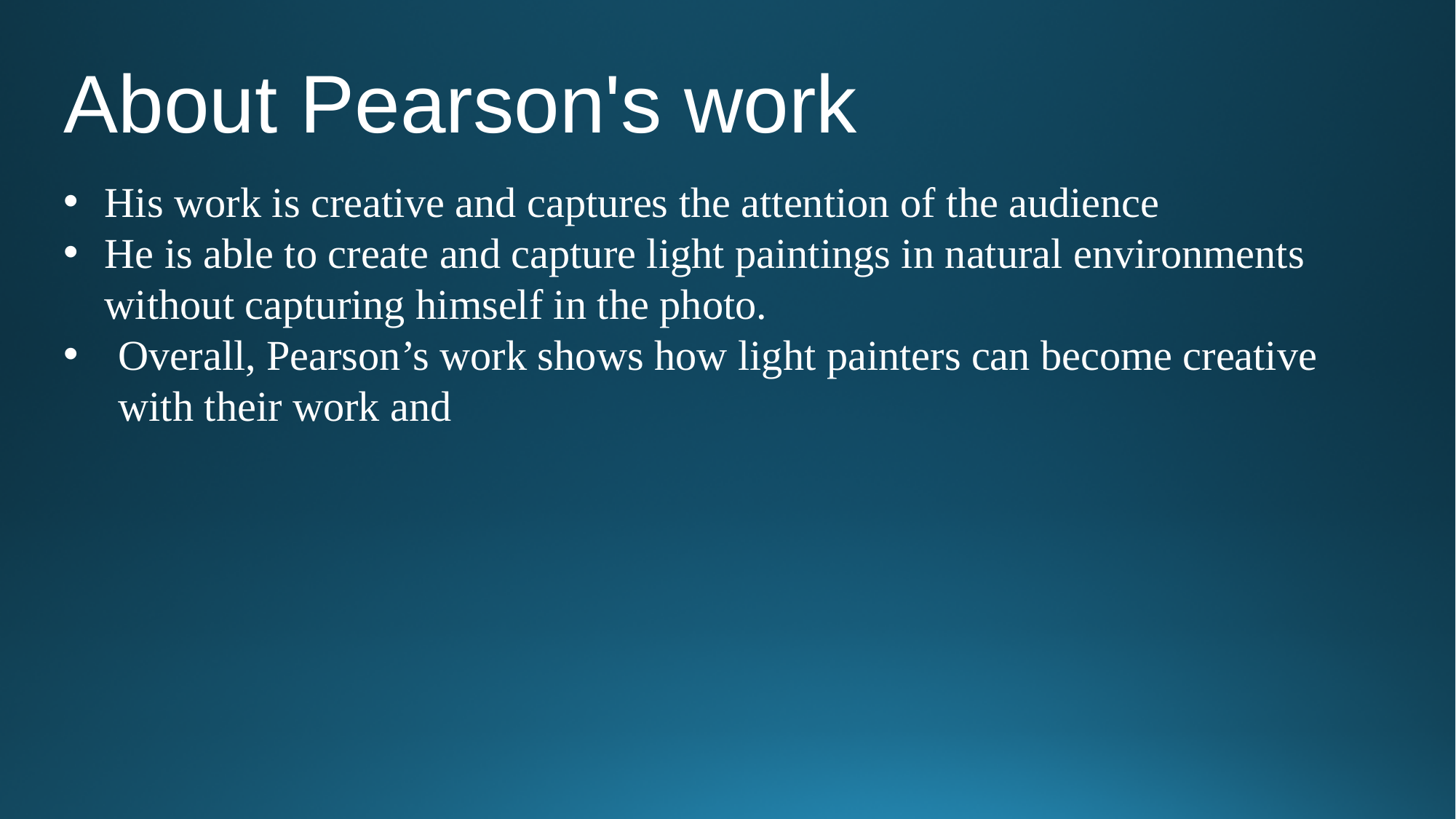

# About Pearson's work
His work is creative and captures the attention of the audience
He is able to create and capture light paintings in natural environments without capturing himself in the photo.

Overall, Pearson’s work shows how light painters can become creative with their work and